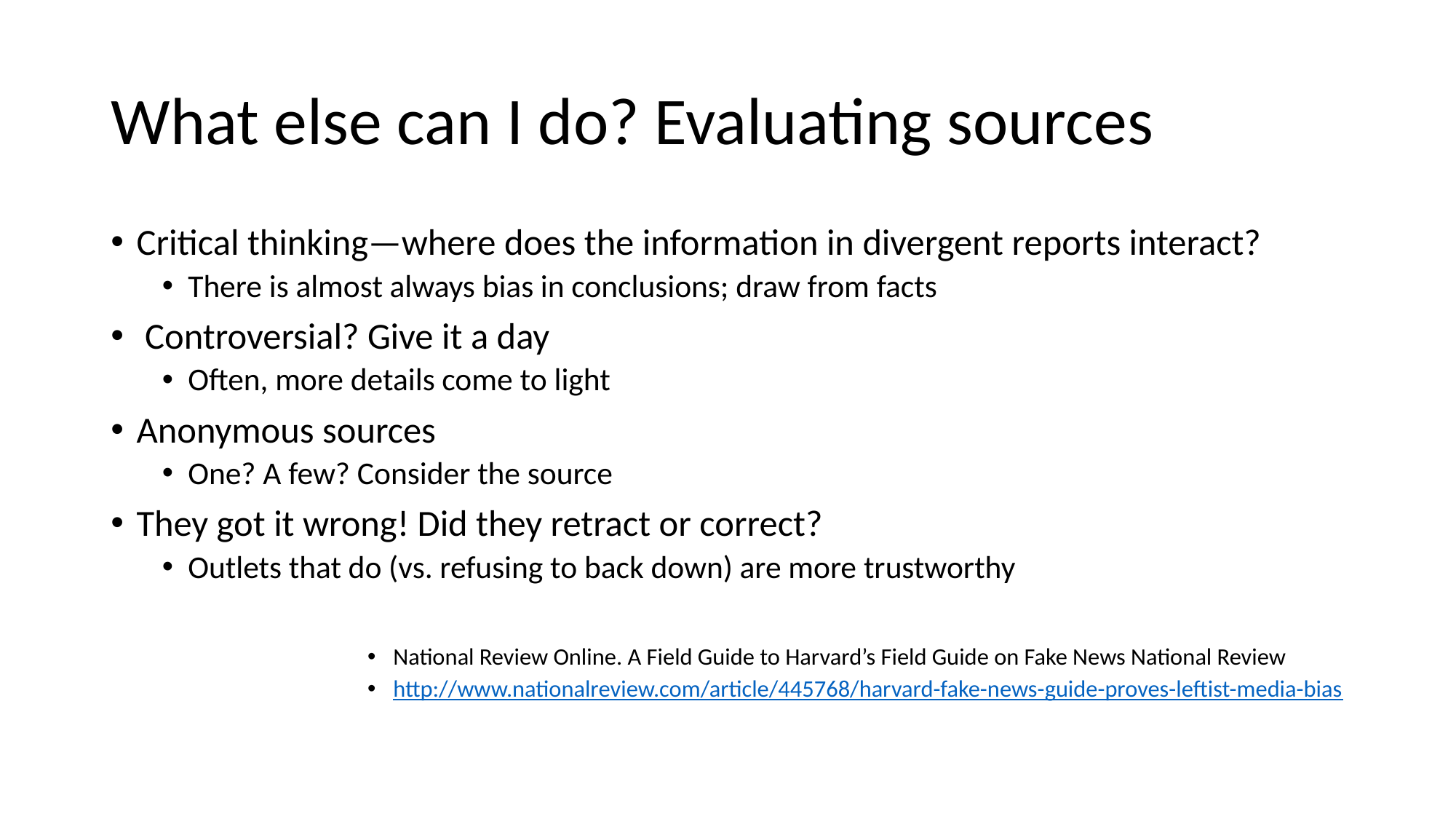

# What else can I do? Evaluating sources
Critical thinking—where does the information in divergent reports interact?
There is almost always bias in conclusions; draw from facts
 Controversial? Give it a day
Often, more details come to light
Anonymous sources
One? A few? Consider the source
They got it wrong! Did they retract or correct?
Outlets that do (vs. refusing to back down) are more trustworthy

National Review Online. A Field Guide to Harvard’s Field Guide on Fake News National Review
http://www.nationalreview.com/article/445768/harvard-fake-news-guide-proves-leftist-media-bias